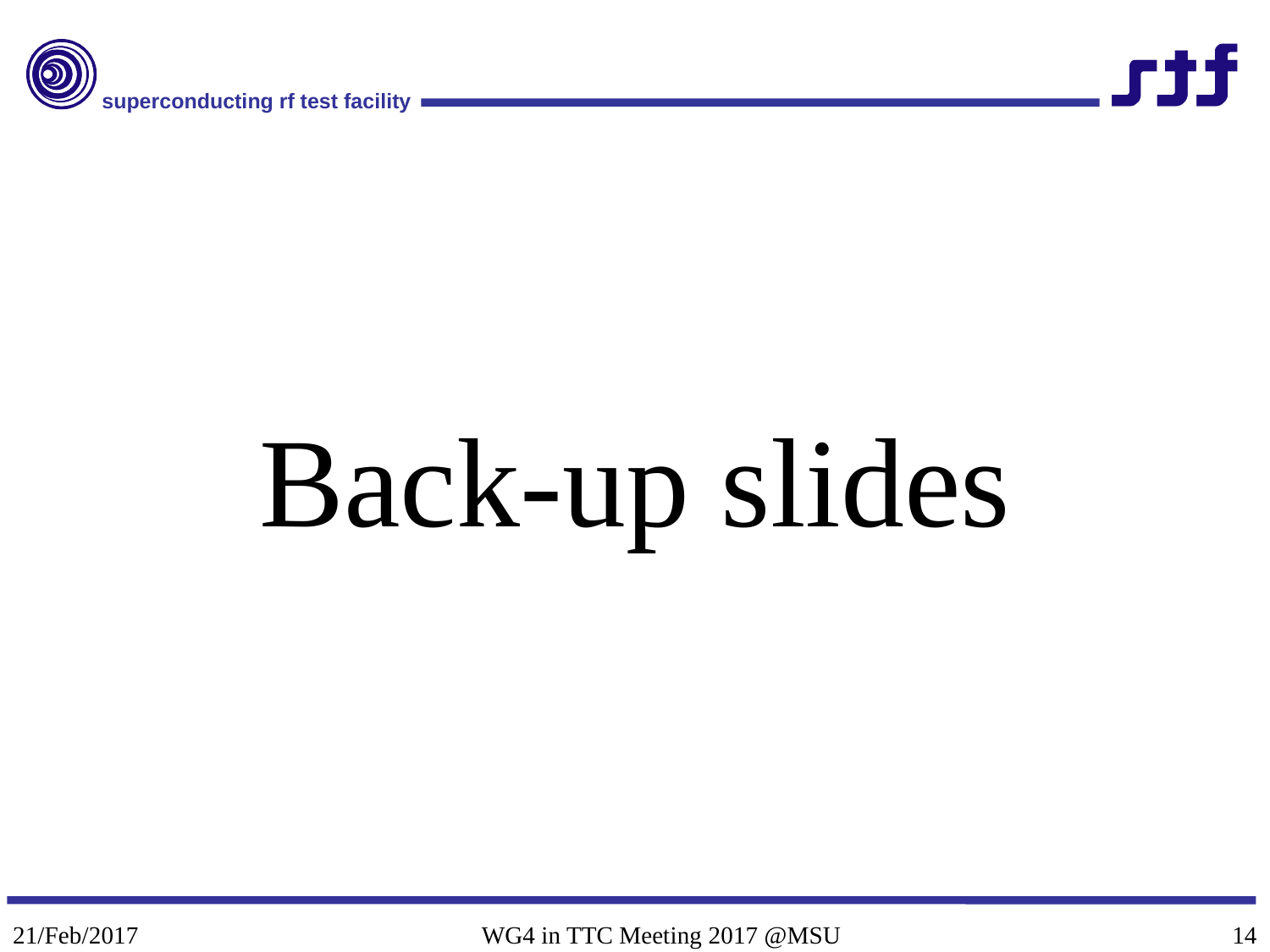

# Back-up slides
21/Feb/2017
WG4 in TTC Meeting 2017 @MSU
14